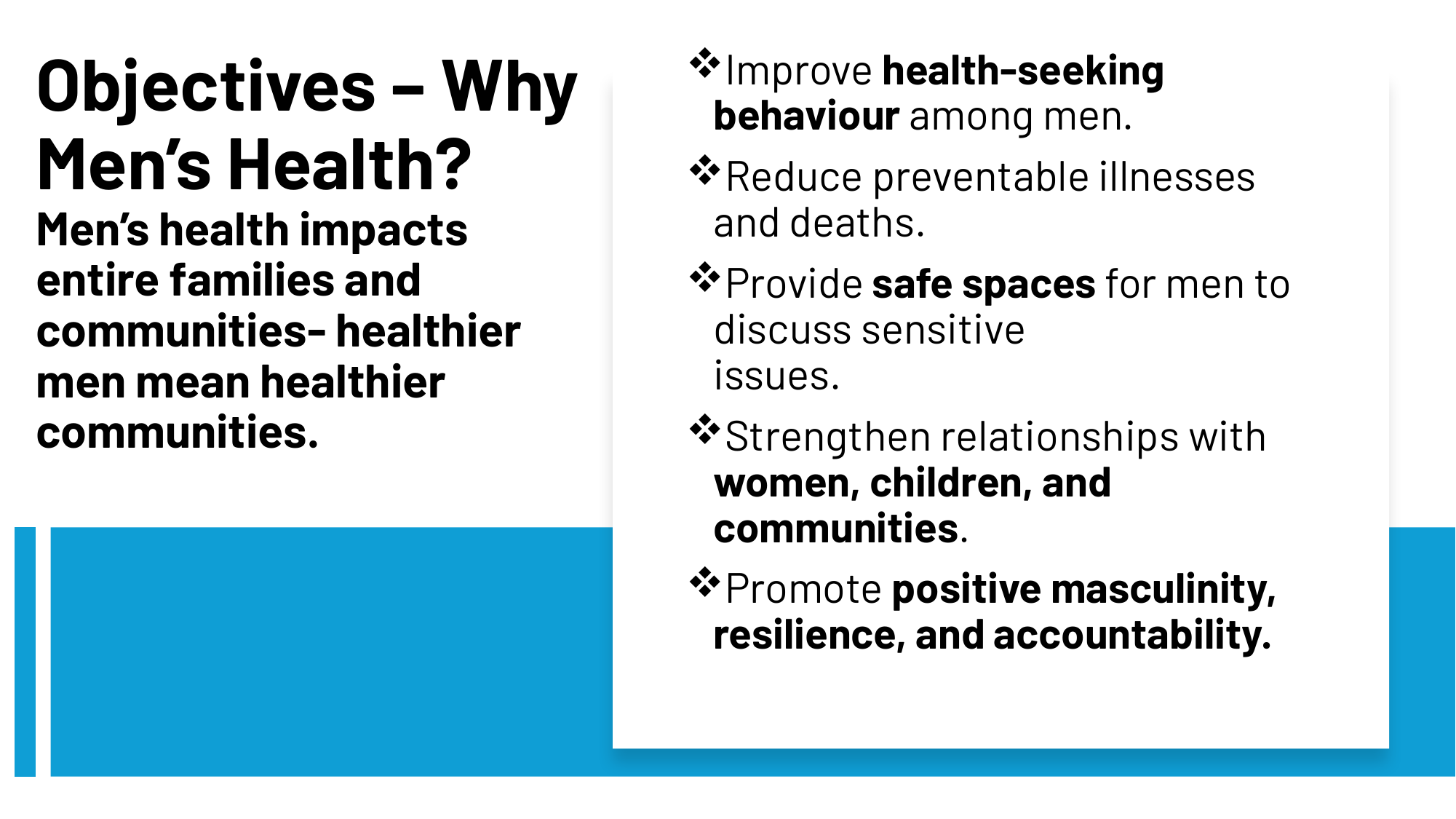

Improve health-seeking behaviour among men.
Reduce preventable illnesses and deaths.
Provide safe spaces for men to discuss sensitive
issues.
Strengthen relationships with women, children, and communities.
Promote positive masculinity, resilience, and accountability.
# Objectives – Why Men’s Health? Men’s health impacts entire families and communities- healthier men mean healthier communities.